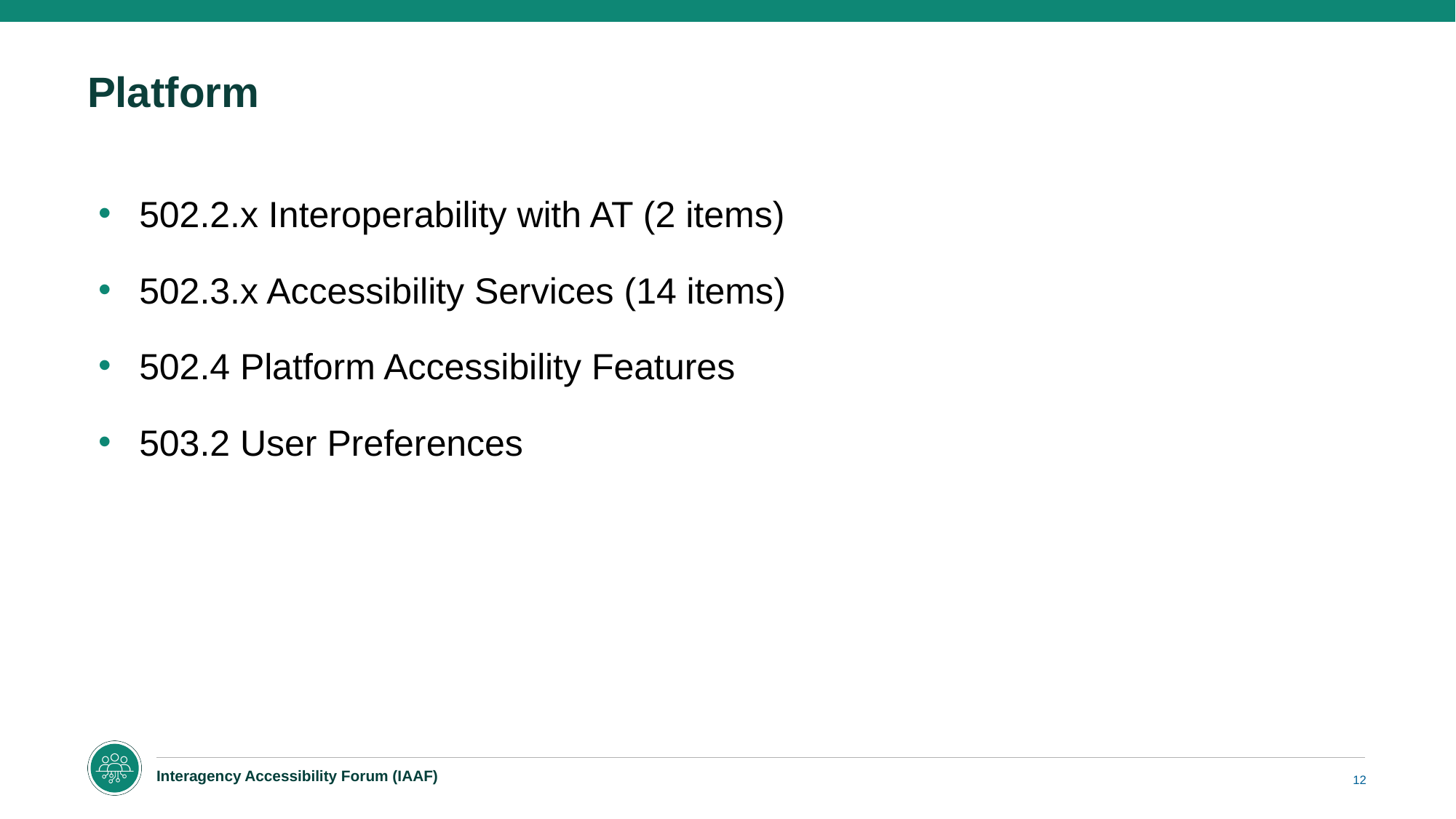

# Platform
502.2.x Interoperability with AT (2 items)
502.3.x Accessibility Services (14 items)
502.4 Platform Accessibility Features
503.2 User Preferences
12